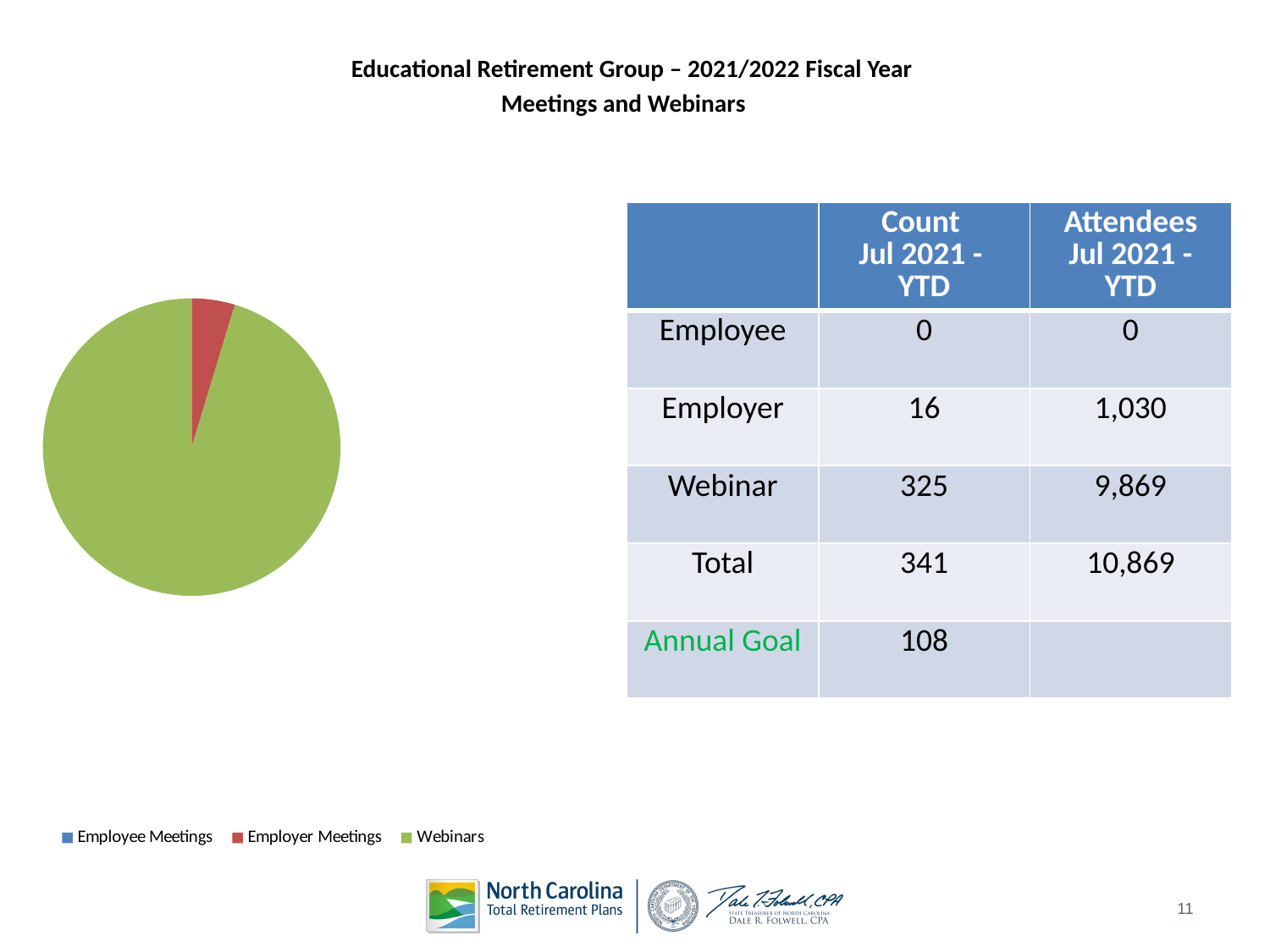

### Chart

| Category |
|---|

### Chart

| Category |
|---|

### Chart

| Category |
|---|

### Chart

| Category |  |
|---|---|
| Employee Meetings | 0.0 |
| Employer Meetings | 16.0 |
| Webinars | 325.0 |
Educational Retirement Group – 2021/2022 Fiscal Year
  Meetings and Webinars

### Chart

| Category |
|---|
|  | Count Jul 2021 - YTD | Attendees Jul 2021 - YTD |
| --- | --- | --- |
| Employee | 0 | 0 |
| Employer | 16 | 1,030 |
| Webinar | 325 | 9,869 |
| Total | 341 | 10,869 |
| Annual Goal | 108 |  |
11